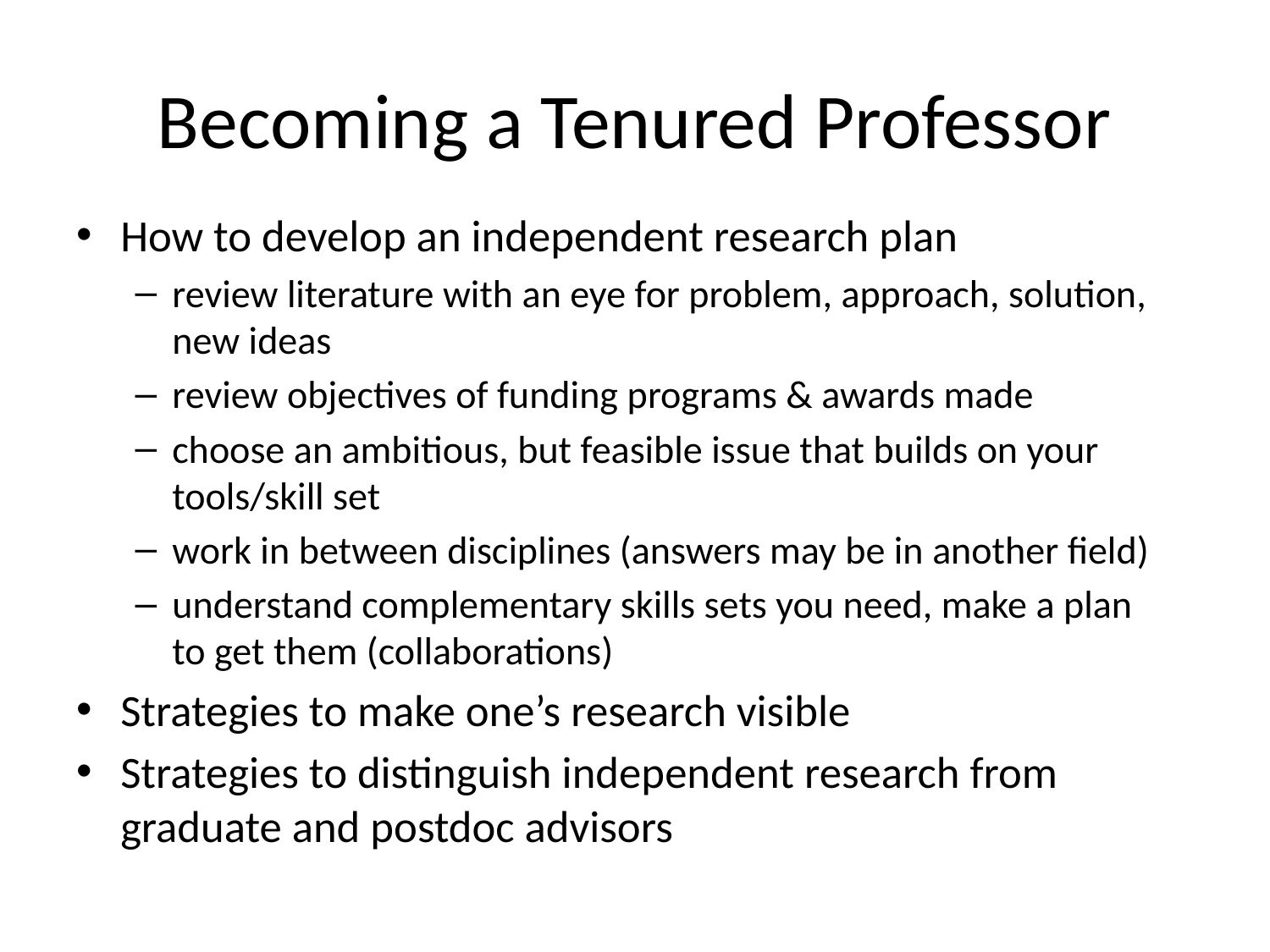

# Becoming a Tenured Professor
How to develop an independent research plan
review literature with an eye for problem, approach, solution, new ideas
review objectives of funding programs & awards made
choose an ambitious, but feasible issue that builds on your tools/skill set
work in between disciplines (answers may be in another field)
understand complementary skills sets you need, make a plan to get them (collaborations)
Strategies to make one’s research visible
Strategies to distinguish independent research from graduate and postdoc advisors